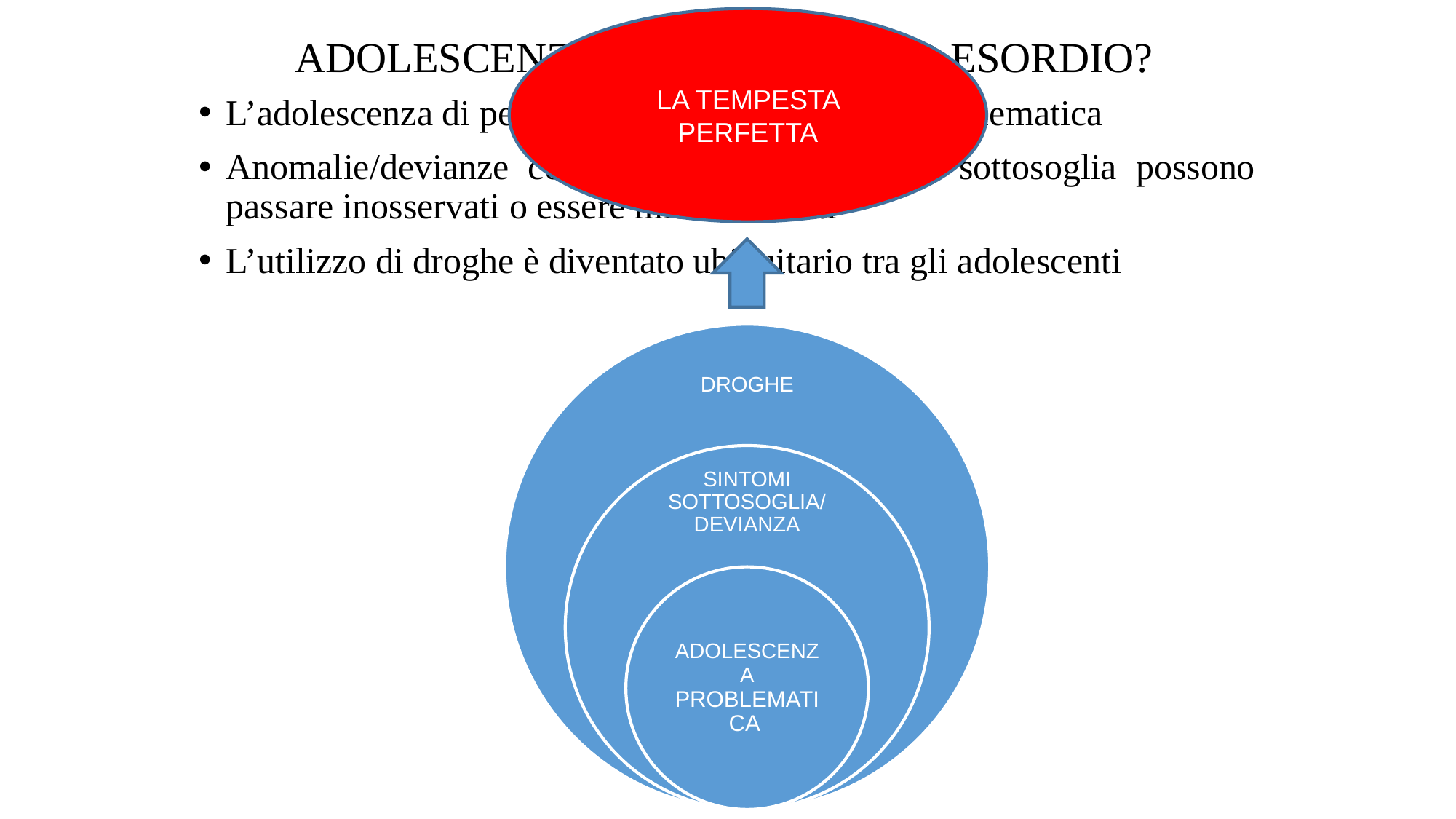

LA TEMPESTA PERFETTA
# ADOLESCENZA, BREAKDOWN O ESORDIO?
L’adolescenza di per sé può diventare una fase problematica
Anomalie/devianze comportamentali o sintomi sottosoglia possono passare inosservati o essere misconosciuti
L’utilizzo di droghe è diventato ubiquitario tra gli adolescenti

DROGHE
SINTOMI SOTTOSOGLIA/ DEVIANZA
ADOLESCENZA PROBLEMATICA